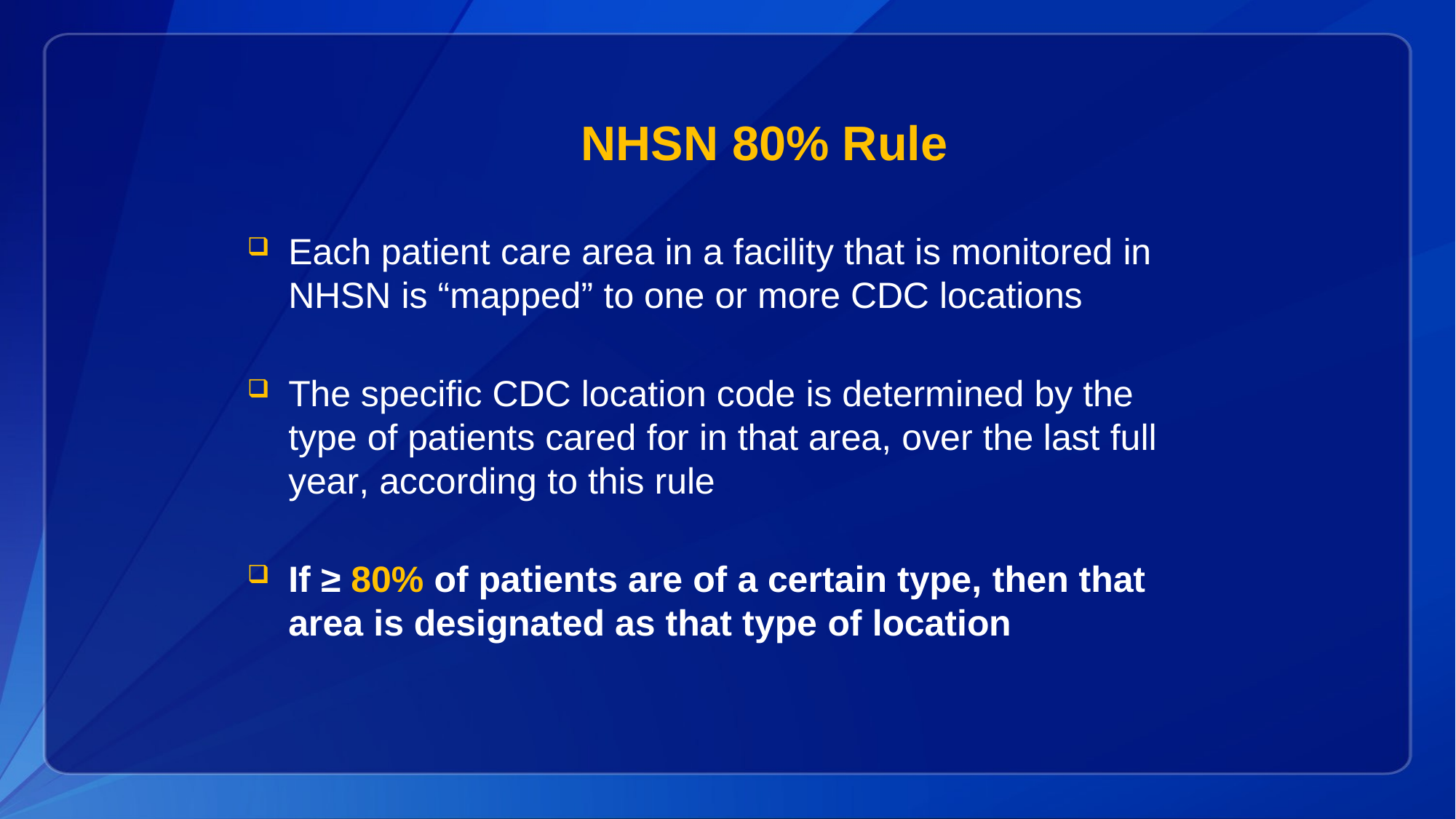

# NHSN 80% Rule
Each patient care area in a facility that is monitored in NHSN is “mapped” to one or more CDC locations

The specific CDC location code is determined by the type of patients cared for in that area, over the last full year, according to this rule

If ≥ 80% of patients are of a certain type, then that area is designated as that type of location